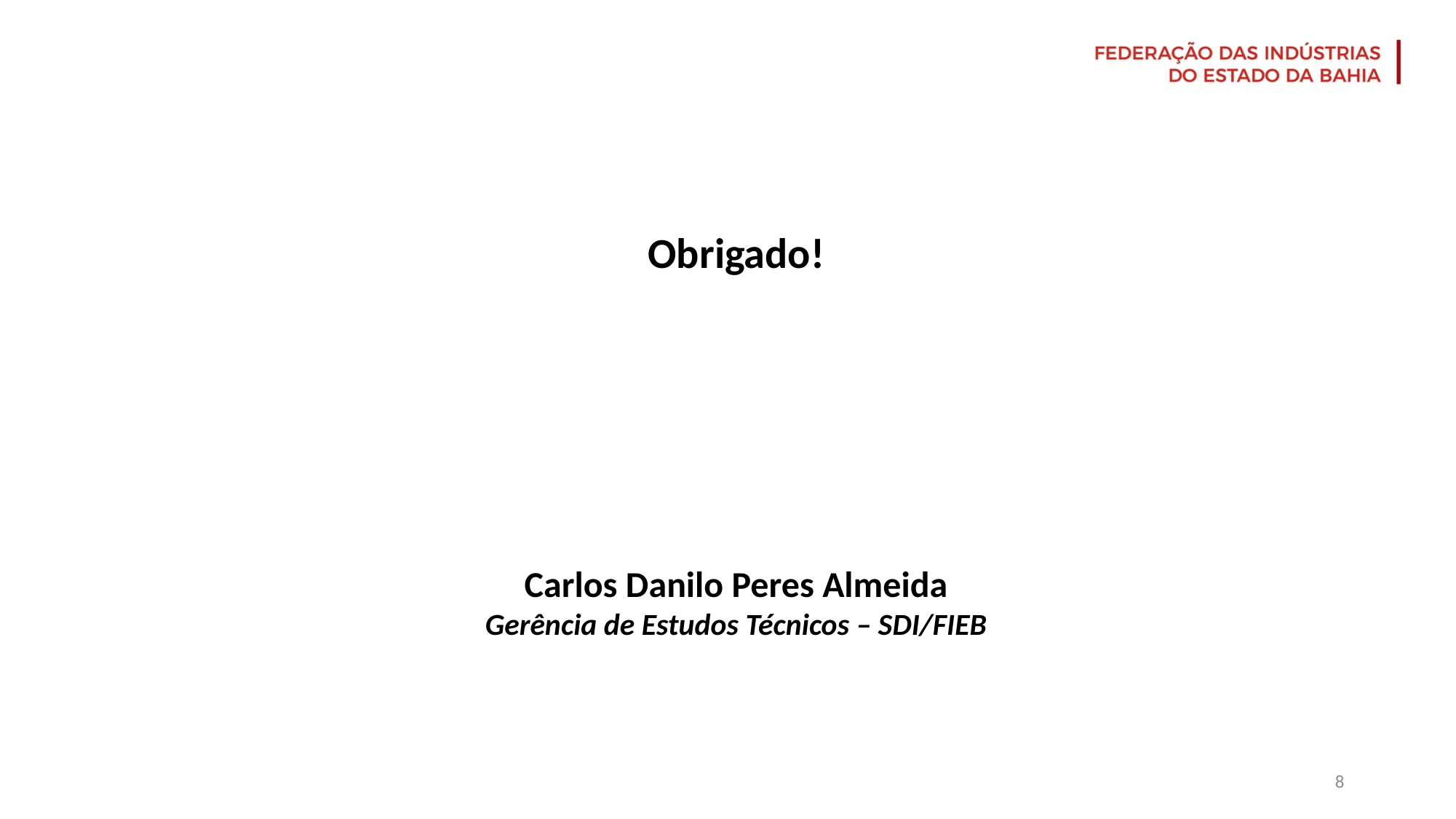

Obrigado!
Carlos Danilo Peres Almeida
Gerência de Estudos Técnicos – SDI/FIEB
8